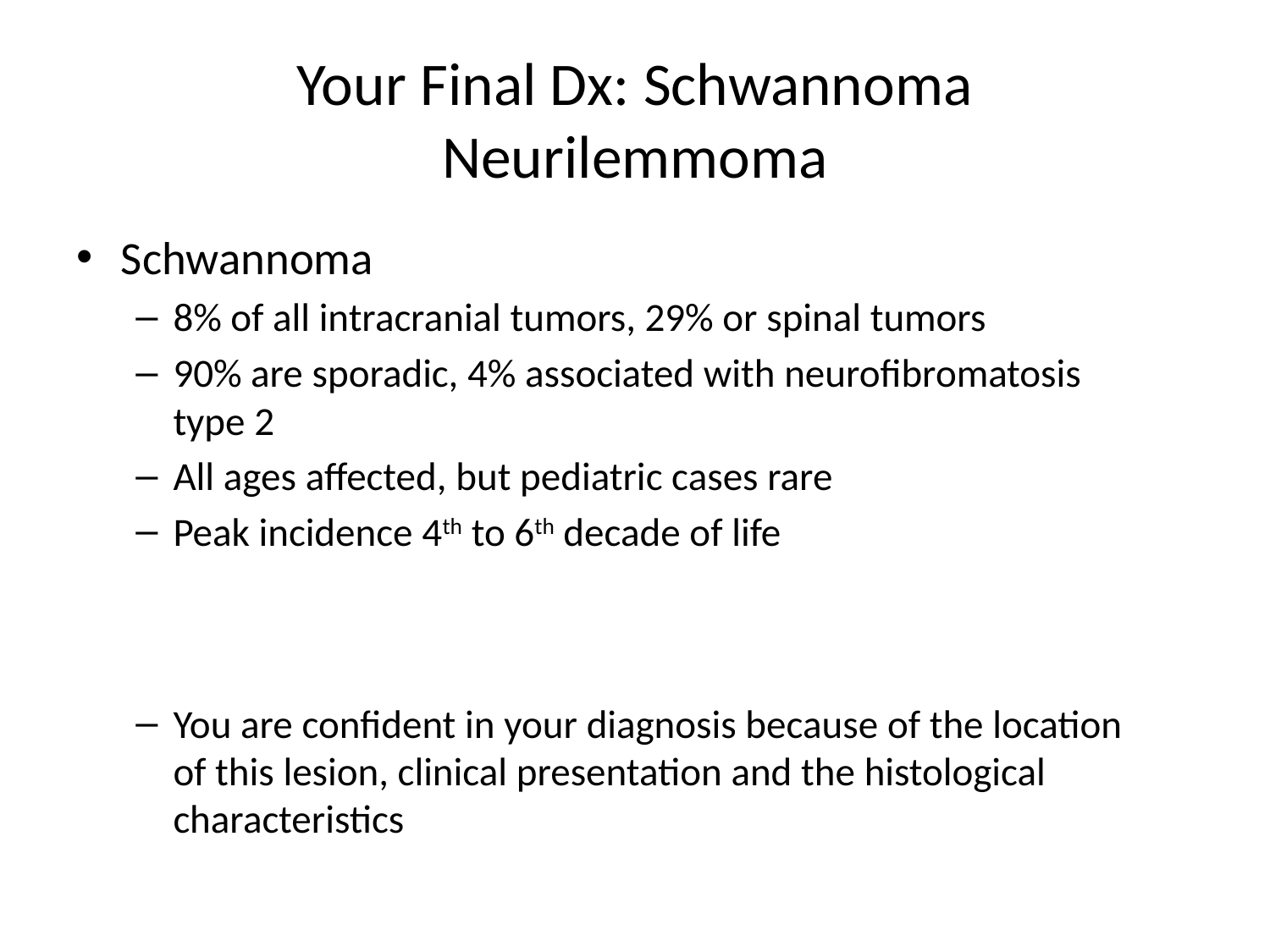

# Your Final Dx: Schwannoma Neurilemmoma
Schwannoma
8% of all intracranial tumors, 29% or spinal tumors
90% are sporadic, 4% associated with neurofibromatosis type 2
All ages affected, but pediatric cases rare
Peak incidence 4th to 6th decade of life

You are confident in your diagnosis because of the location of this lesion, clinical presentation and the histological characteristics